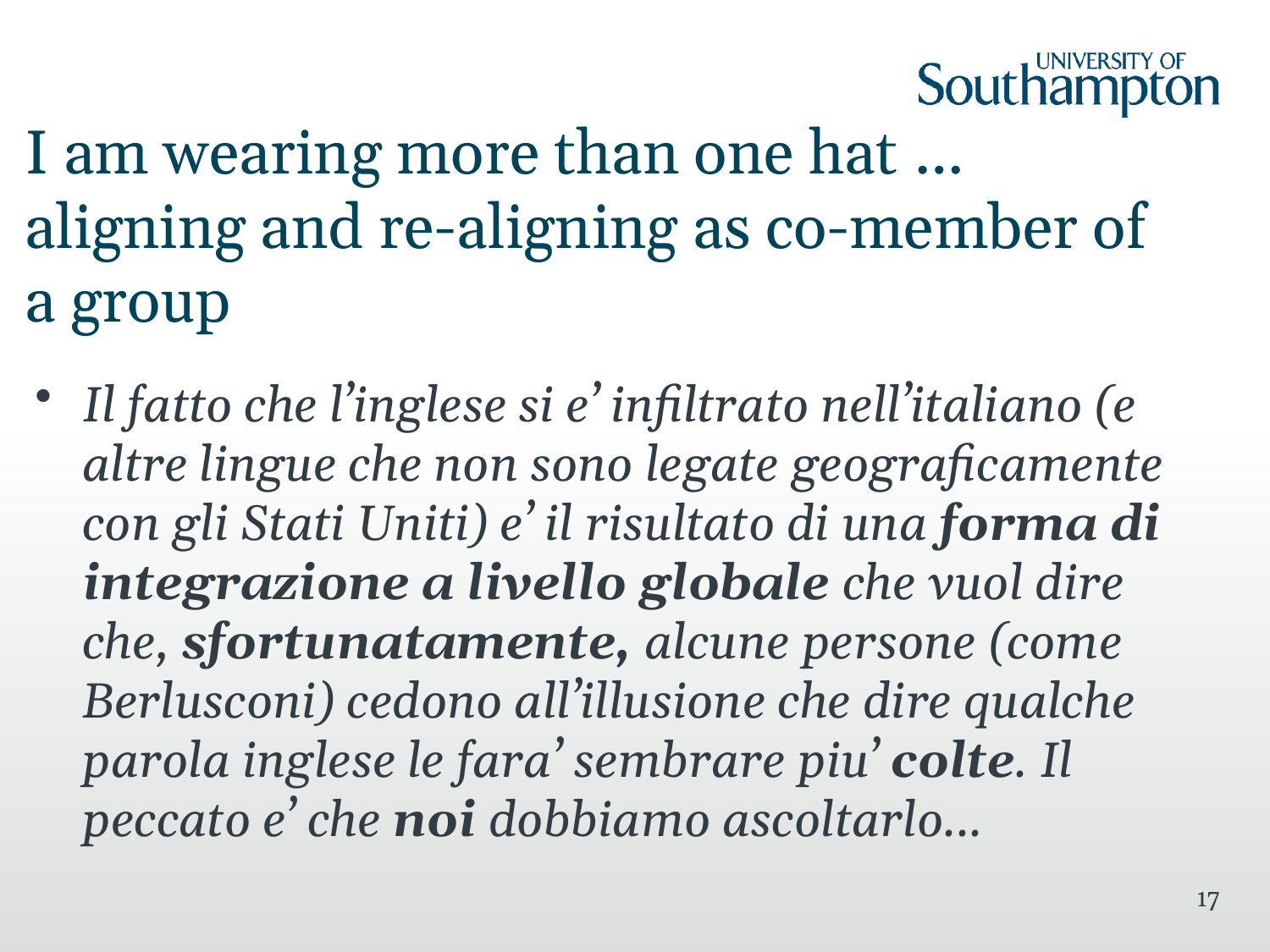

# I am wearing more than one hat … aligning and re-aligning as co-member of a group
Il fatto che l’inglese si e’ infiltrato nell’italiano (e altre lingue che non sono legate geograficamente con gli Stati Uniti) e’ il risultato di una forma di integrazione a livello globale che vuol dire che, sfortunatamente, alcune persone (come Berlusconi) cedono all’illusione che dire qualche parola inglese le fara’ sembrare piu’ colte. Il peccato e’ che noi dobbiamo ascoltarlo...
17